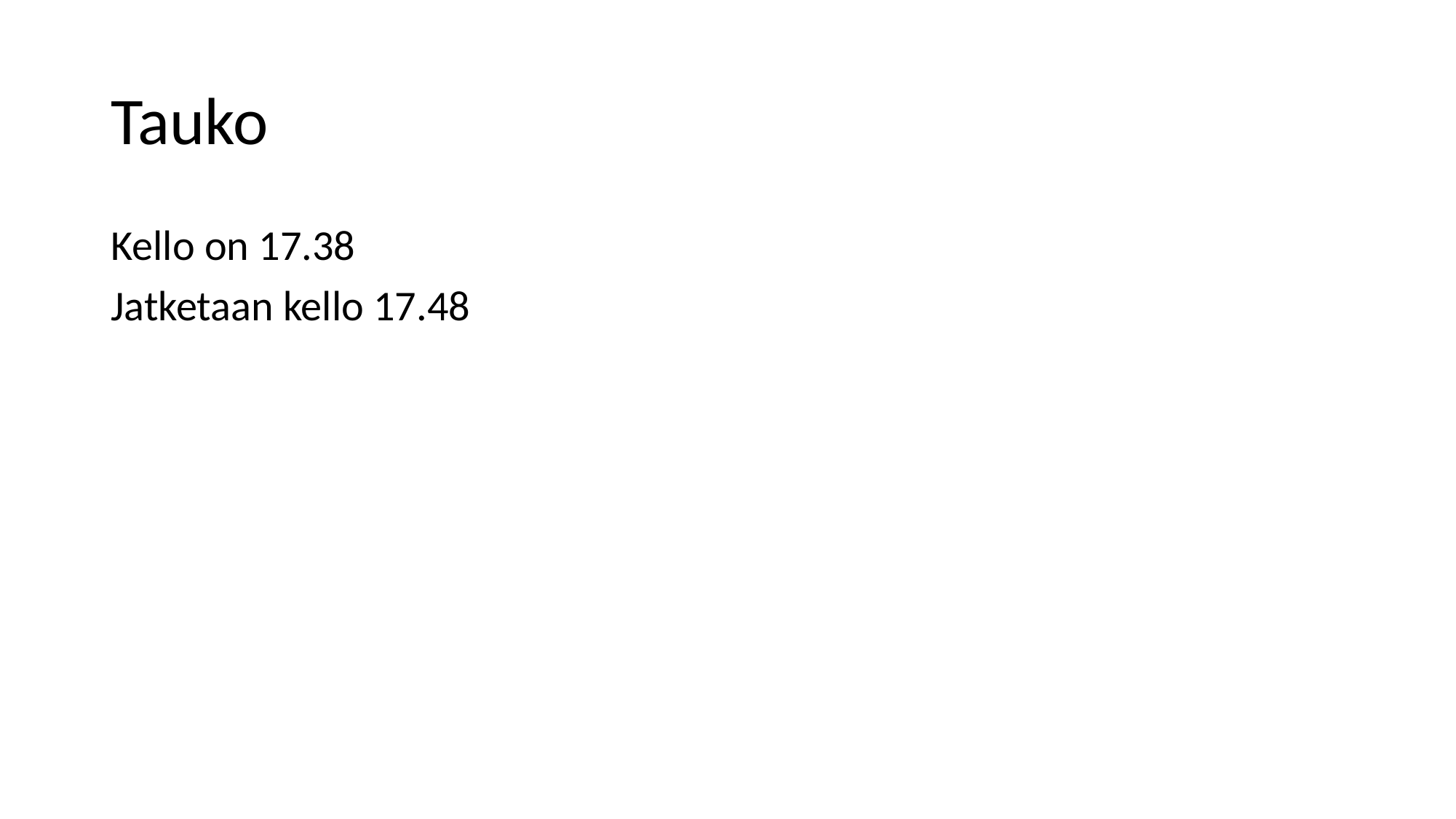

# Tauko
Kello on 17.38
Jatketaan kello 17.48